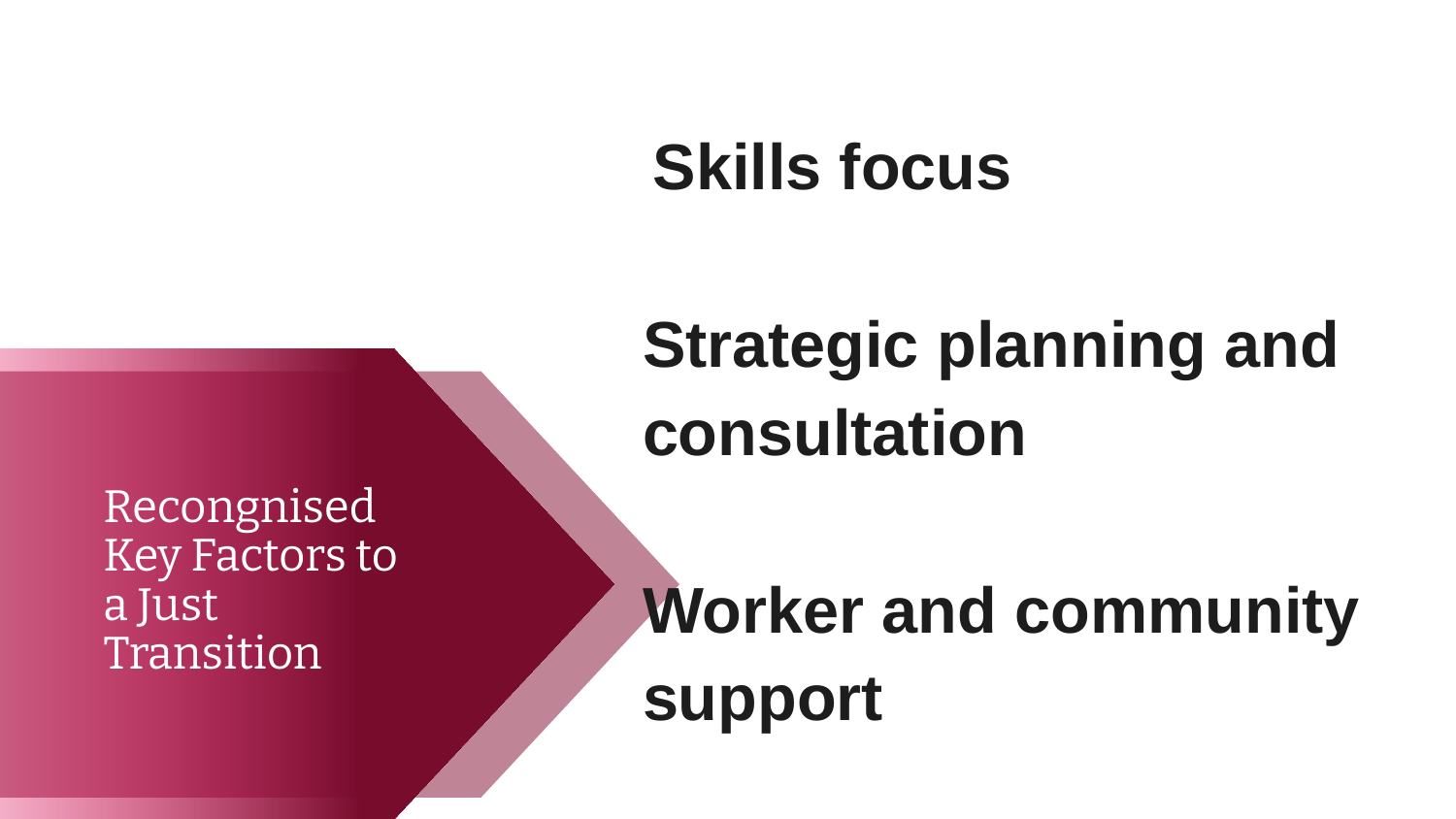

Skills focus

Strategic planning and consultation

Worker and community support
Recongnised Key Factors to a Just Transition